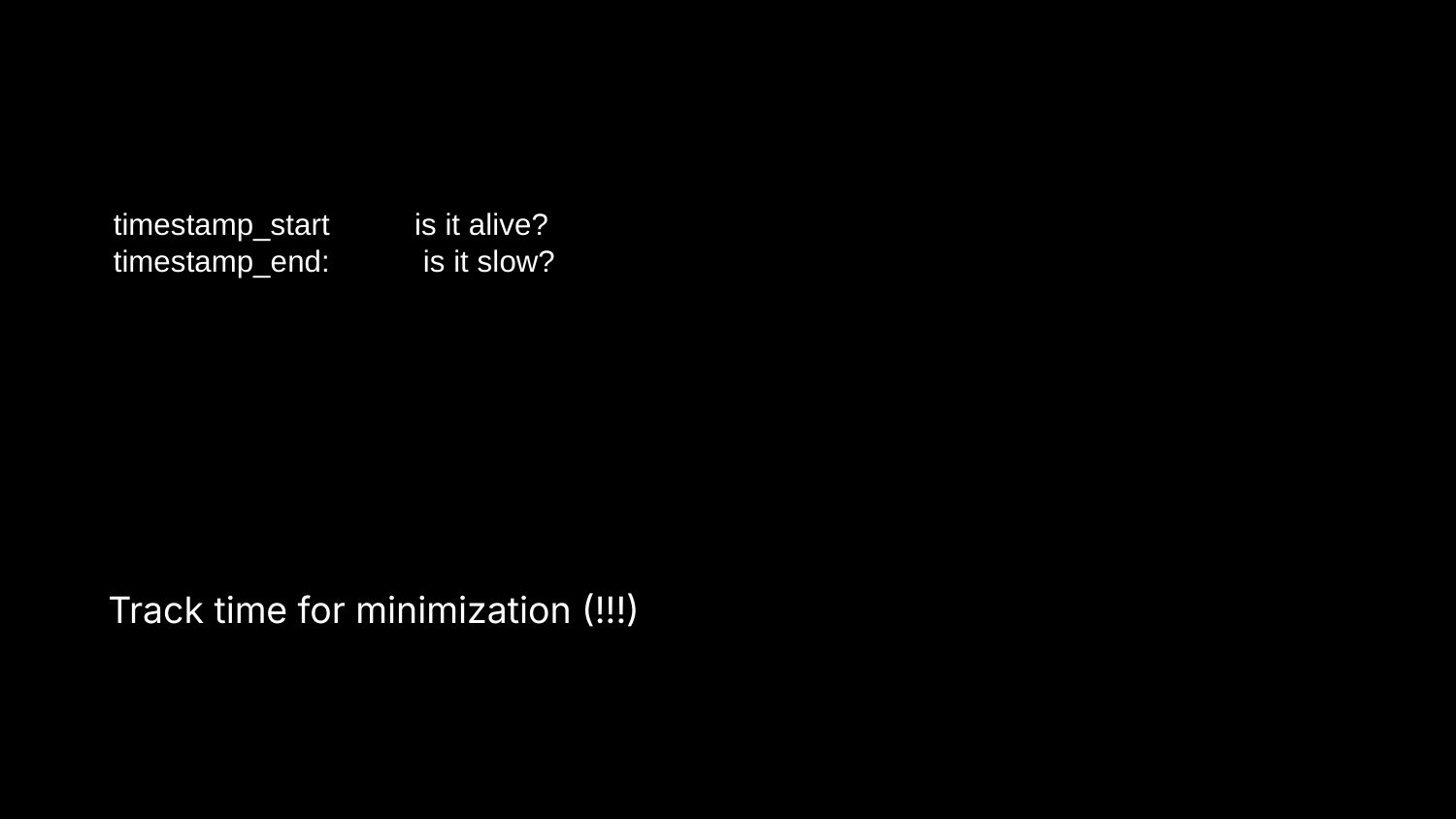

# timestamp_start          is it alive?
timestamp_end:           is it slow?

Track time for minimization (!!!)